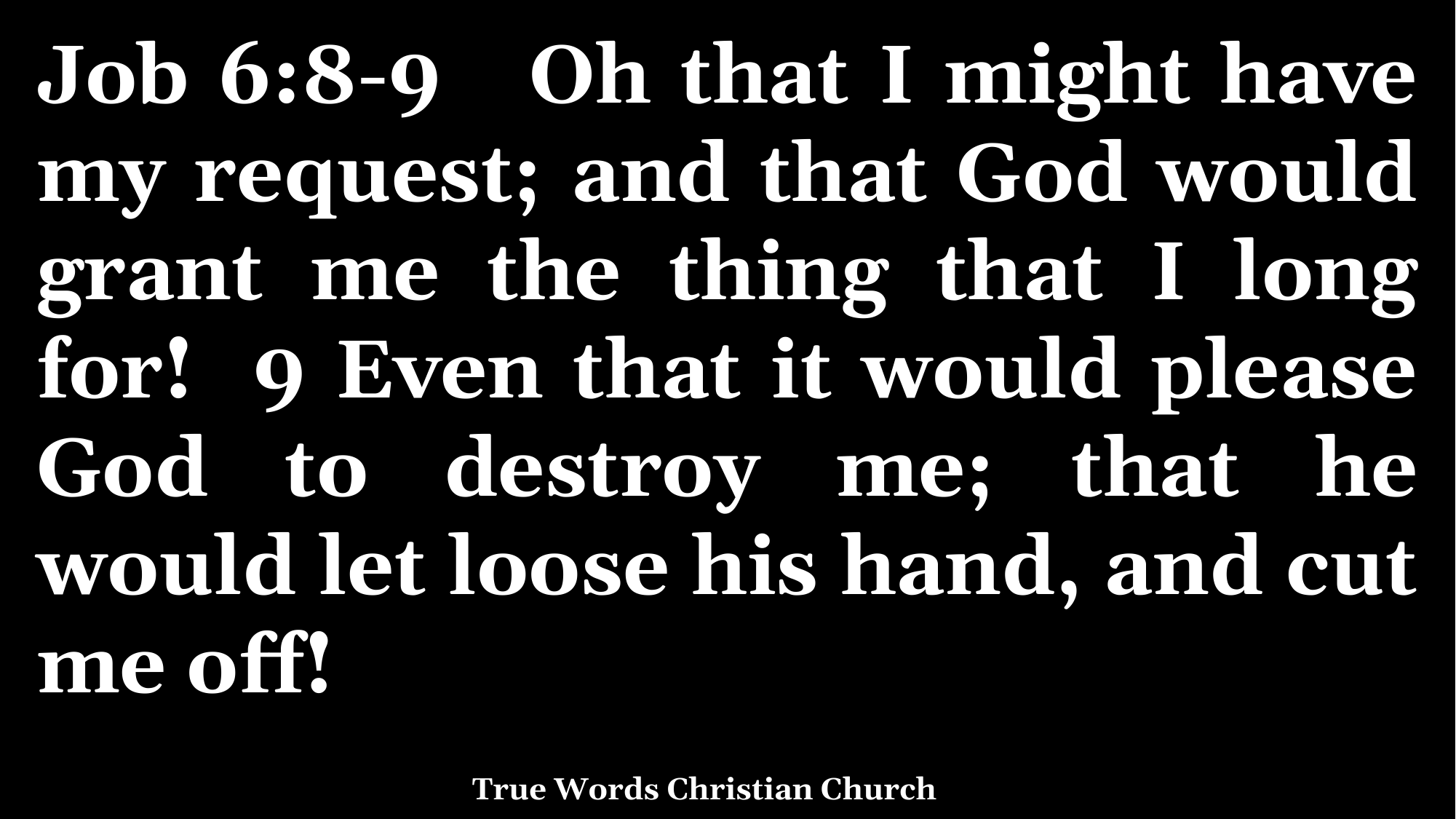

Job 6:8-9   Oh that I might have my request; and that God would grant me the thing that I long for!  9 Even that it would please God to destroy me; that he would let loose his hand, and cut me off!
True Words Christian Church